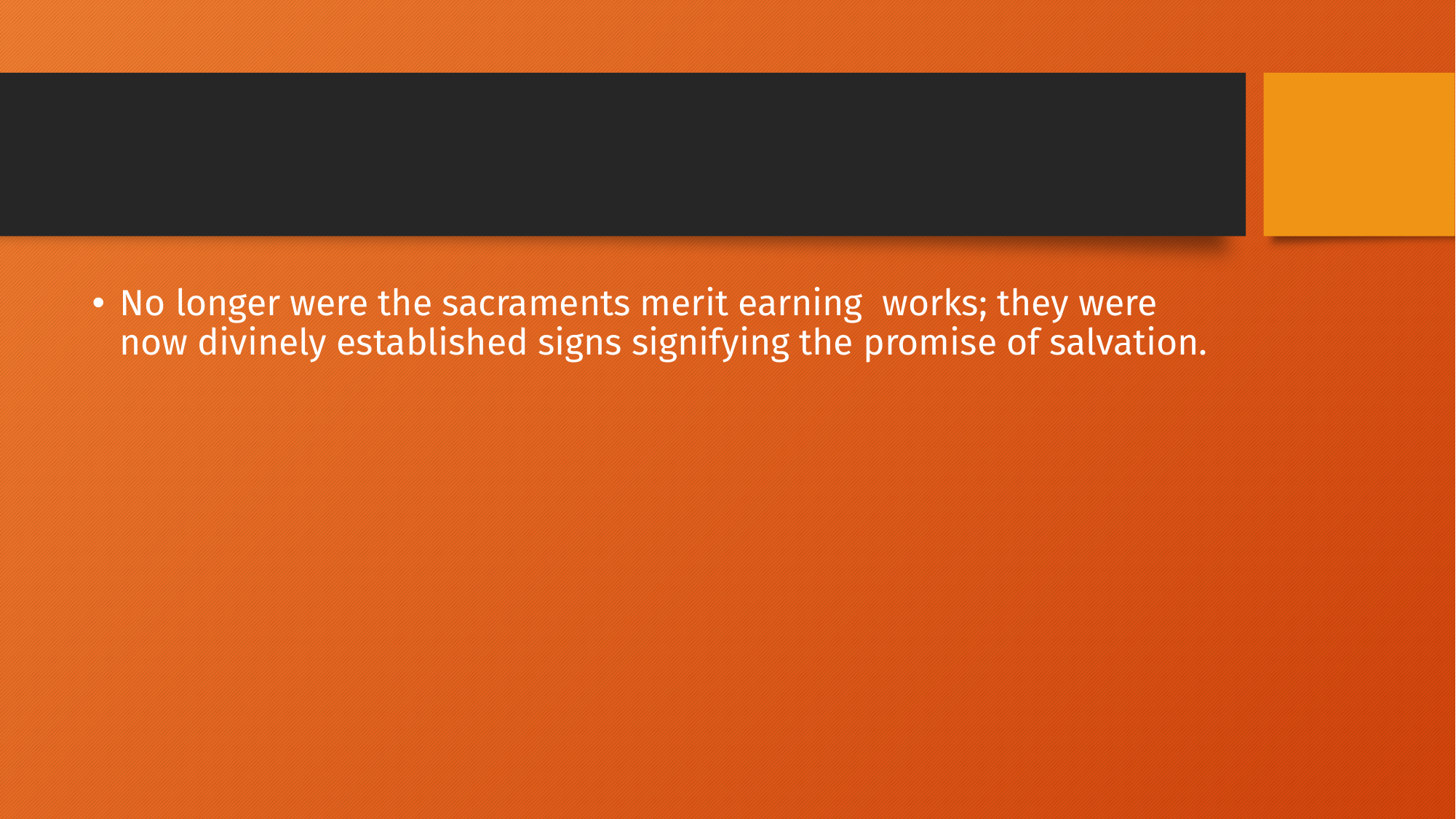

#
No longer were the sacraments merit earning  works; they were now divinely established signs signifying the promise of salvation.